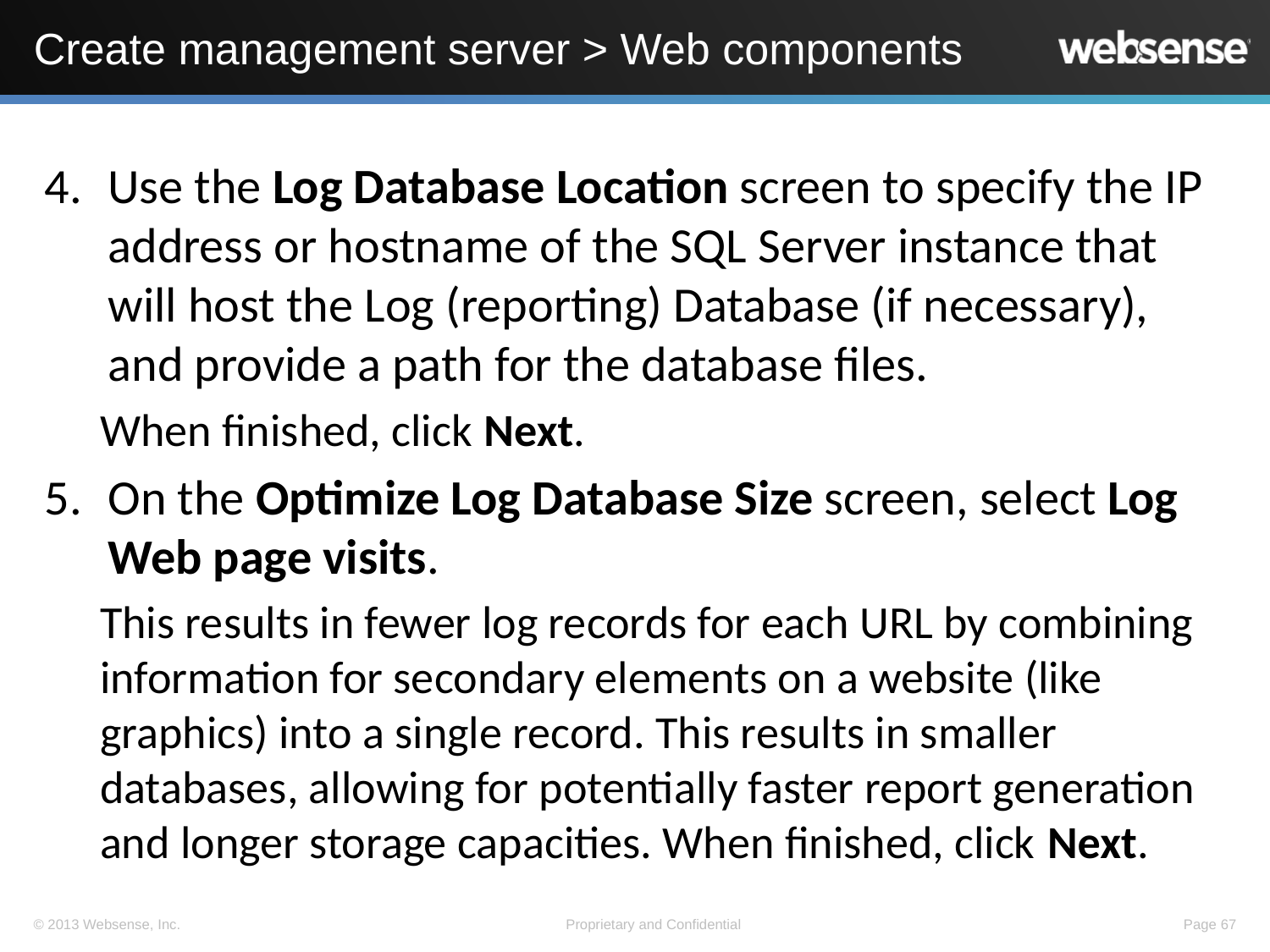

# Create management server > Web components
Use the Log Database Location screen to specify the IP address or hostname of the SQL Server instance that will host the Log (reporting) Database (if necessary), and provide a path for the database files.
When finished, click Next.
On the Optimize Log Database Size screen, select Log Web page visits.
This results in fewer log records for each URL by combining information for secondary elements on a website (like graphics) into a single record. This results in smaller databases, allowing for potentially faster report generation and longer storage capacities. When finished, click Next.